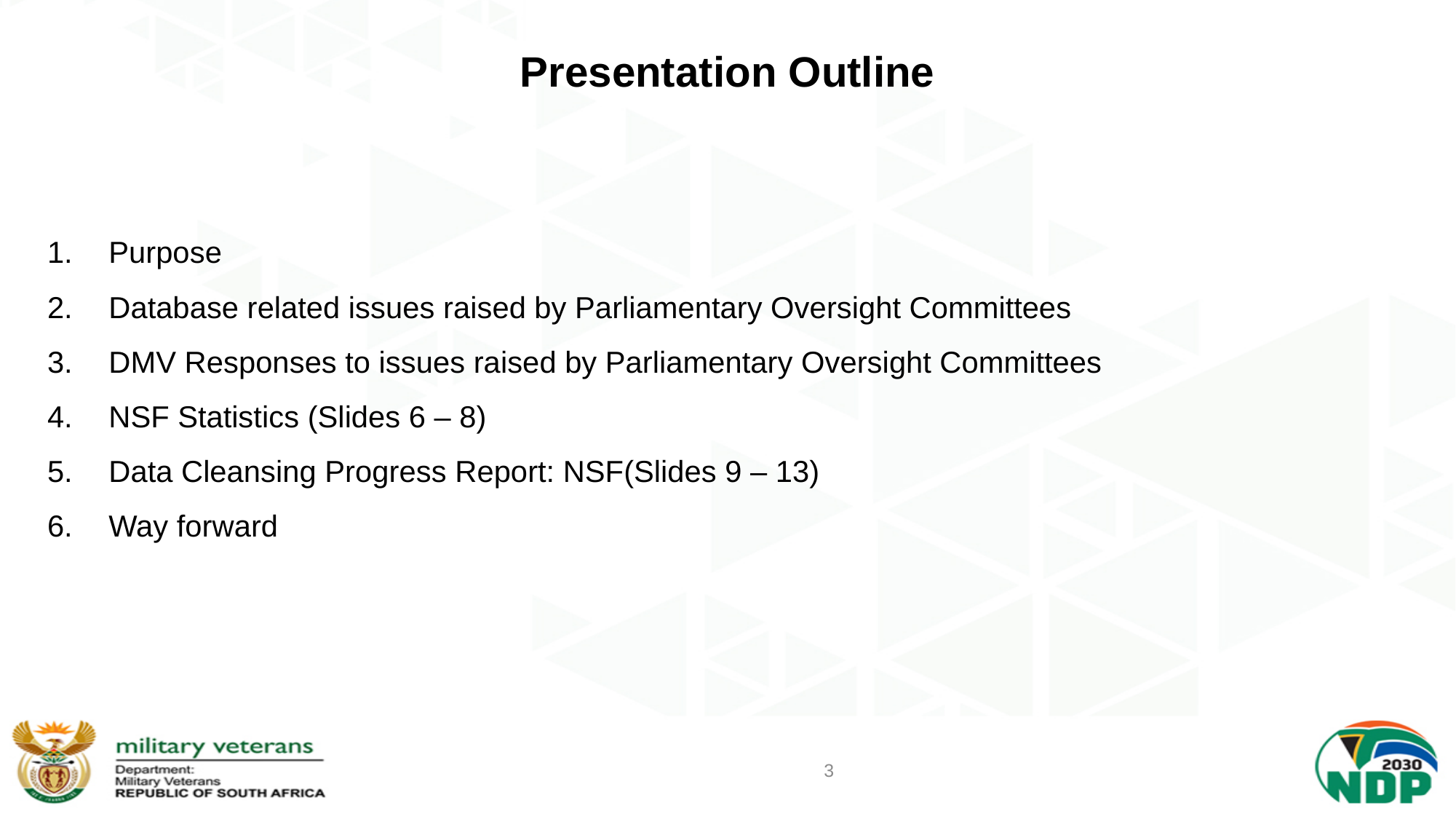

# Presentation Outline

Purpose
Database related issues raised by Parliamentary Oversight Committees
DMV Responses to issues raised by Parliamentary Oversight Committees
NSF Statistics (Slides 6 – 8)
Data Cleansing Progress Report: NSF(Slides 9 – 13)
Way forward

3